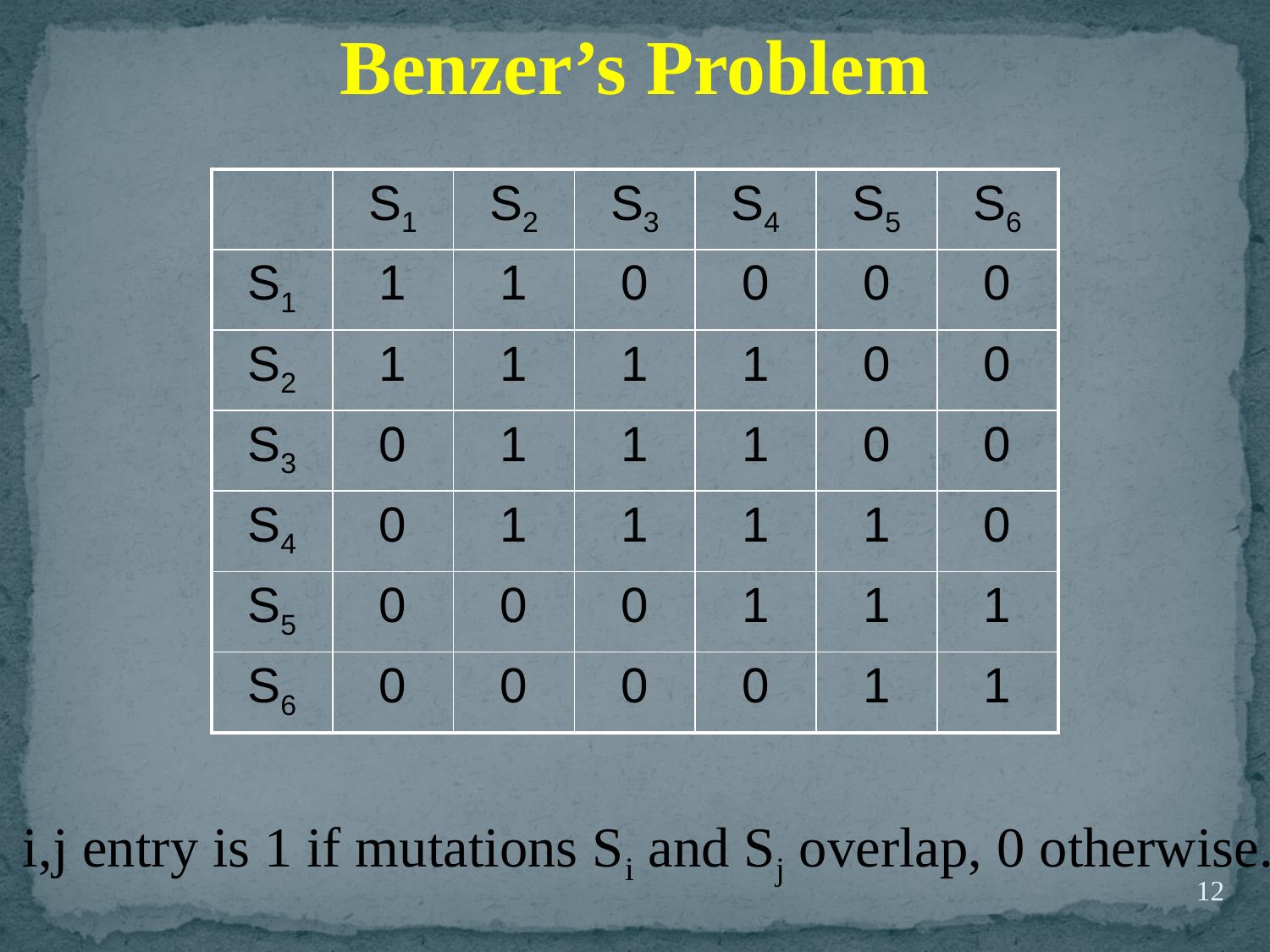

Benzer’s Problem
|  | S1 | S2 | S3 | S4 | S5 | S6 |
| --- | --- | --- | --- | --- | --- | --- |
| S1 | 1 | 1 | 0 | 0 | 0 | 0 |
| S2 | 1 | 1 | 1 | 1 | 0 | 0 |
| S3 | 0 | 1 | 1 | 1 | 0 | 0 |
| S4 | 0 | 1 | 1 | 1 | 1 | 0 |
| S5 | 0 | 0 | 0 | 1 | 1 | 1 |
| S6 | 0 | 0 | 0 | 0 | 1 | 1 |

i,j entry is 1 if mutations Si and Sj overlap, 0 otherwise.
12